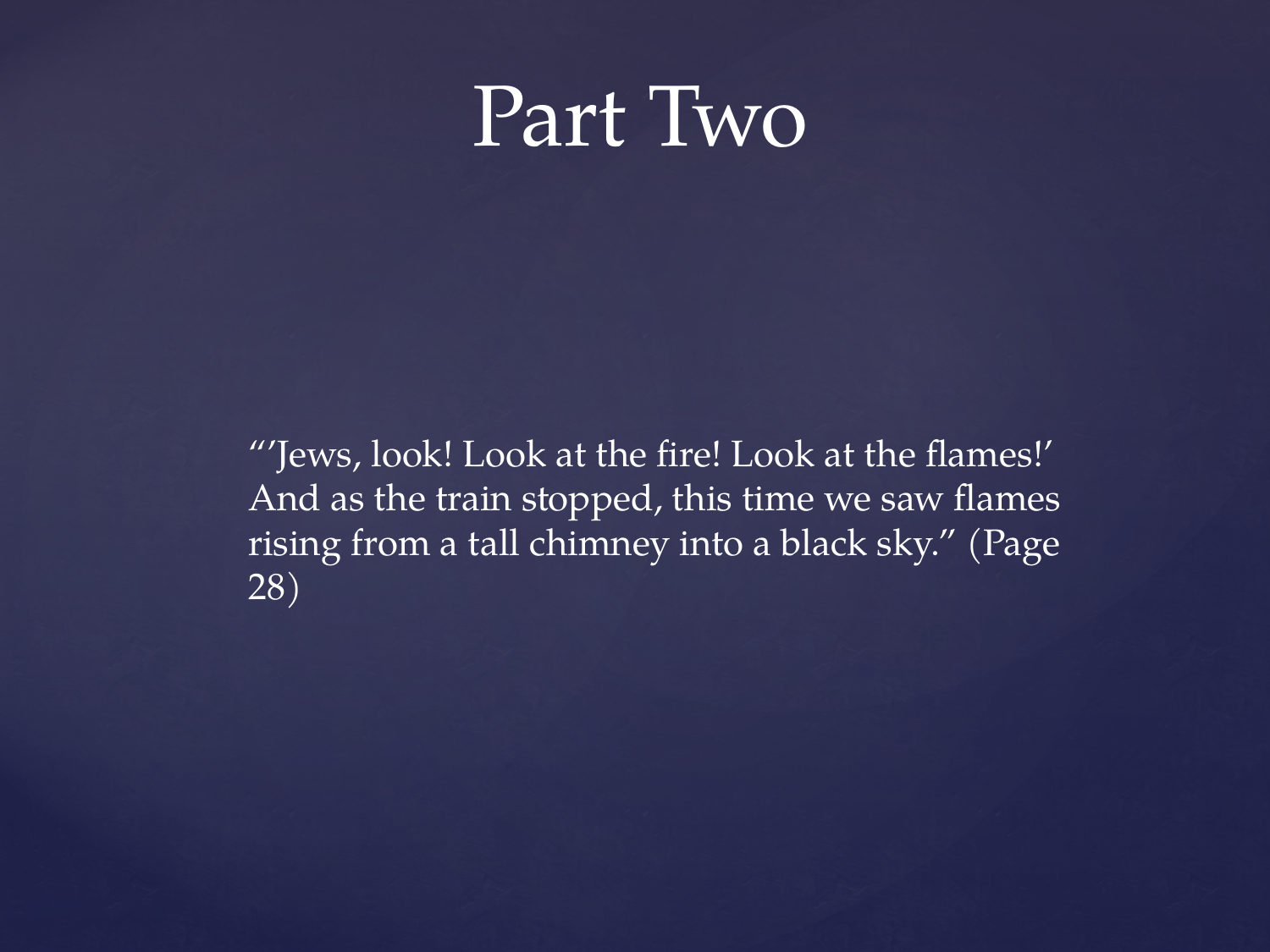

# Part Two
“’Jews, look! Look at the fire! Look at the flames!’ And as the train stopped, this time we saw flames rising from a tall chimney into a black sky.” (Page 28)